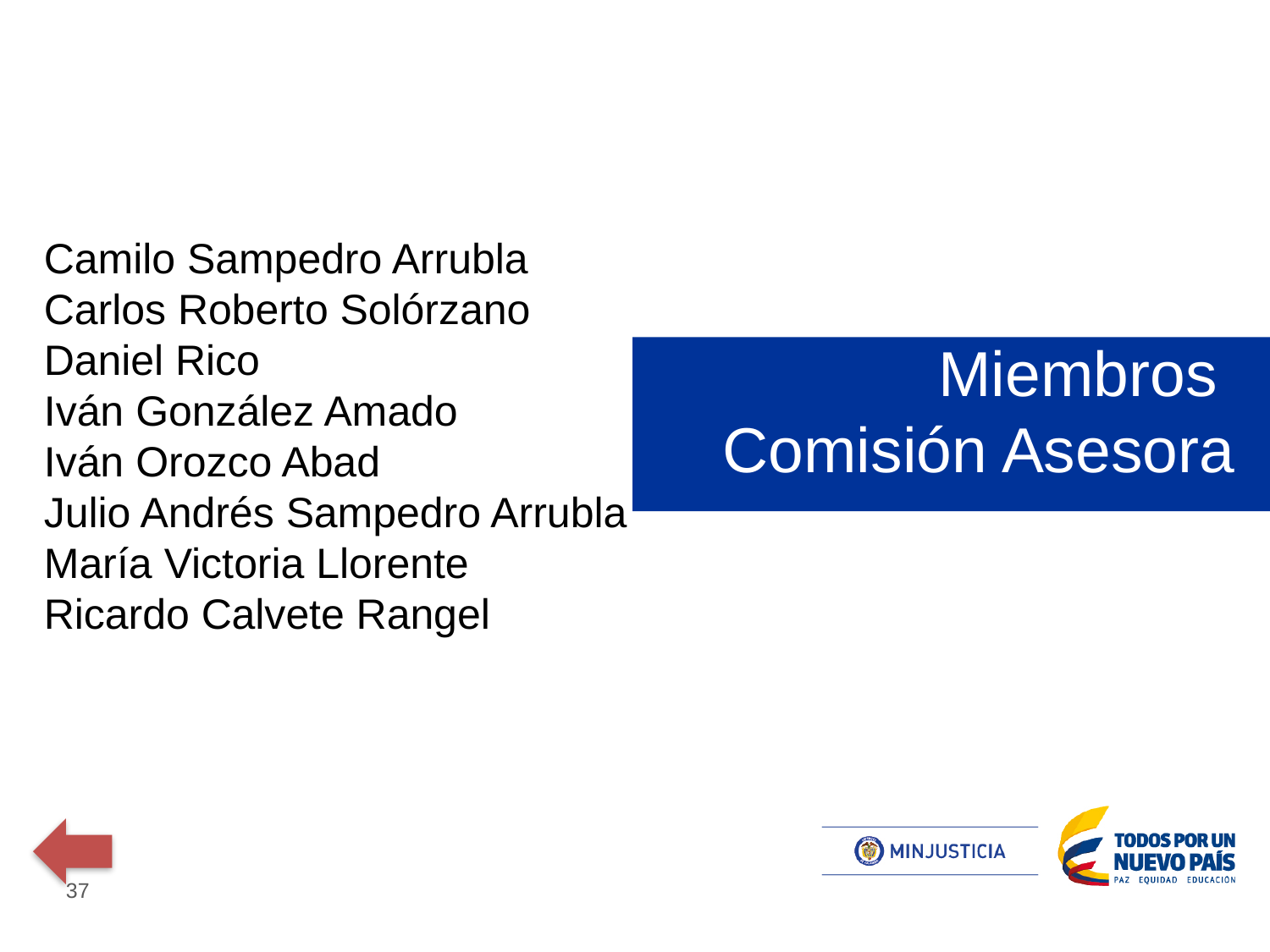

Camilo Sampedro Arrubla
Carlos Roberto Solórzano
Daniel Rico
Iván González Amado
Iván Orozco Abad
Julio Andrés Sampedro Arrubla
María Victoria Llorente
Ricardo Calvete Rangel

# Miembros Comisión Asesora